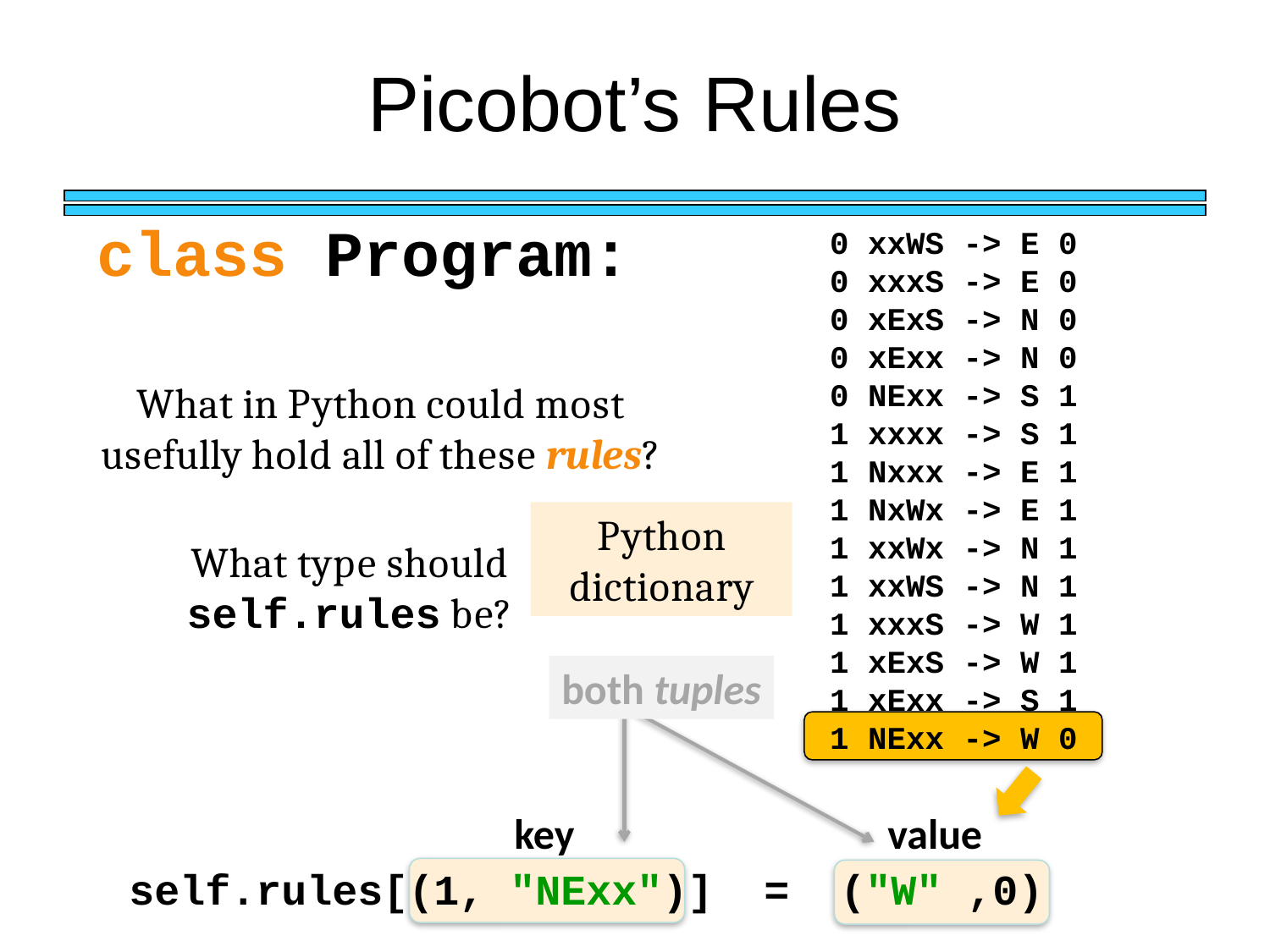

# Picobot’s Rules
class Program:
0 xxWS -> E 0
0 xxxS -> E 0
0 xExS -> N 0
0 xExx -> N 0
0 NExx -> S 1
1 xxxx -> S 1
1 Nxxx -> E 1
1 NxWx -> E 1
1 xxWx -> N 1
1 xxWS -> N 1
1 xxxS -> W 1
1 xExS -> W 1
1 xExx -> S 1
1 NExx -> W 0

What in Python could most usefully hold all of these rules?
Python dictionary
What type should self.rules be?
both tuples

key
value
self.rules[(1, "NExx")]  =  ("W" ,0)